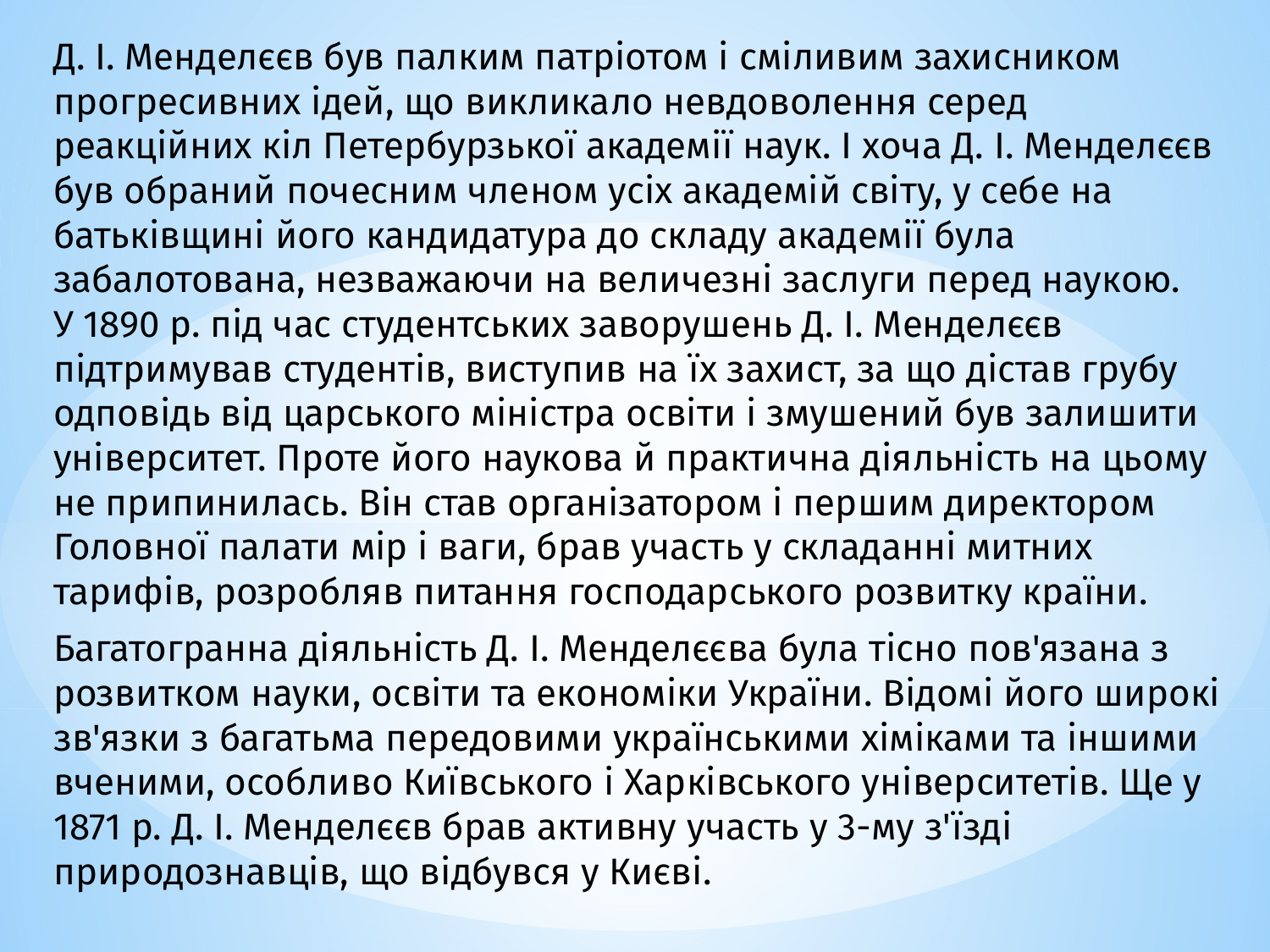

Д. І. Менделєєв був палким патріотом і сміливим захисником прогресивних ідей, що викликало невдоволення серед реакційних кіл Петербурзької академії наук. І хоча Д. І. Менделєєв був обраний почесним членом усіх академій світу, у себе на батьківщині його кандидатура до складу академії була забалотована, незважаючи на величезні заслуги перед наукою.
У 1890 р. під час студентських заворушень Д. І. Менделєєв підтримував студентів, виступив на їх захист, за що дістав грубу одповідь від царського міністра освіти і змушений був залишити університет. Проте його наукова й практична діяльність на цьому не припинилась. Він став організатором і першим директором Головної палати мір і ваги, брав участь у складанні митних тарифів, розробляв питання господарського розвитку країни.
Багатогранна діяльність Д. І. Менделєєва була тісно пов'язана з розвитком науки, освіти та економіки України. Відомі його широкі зв'язки з багатьма передовими українськими хіміками та іншими вченими, особливо Київського і Харківського університетів. Ще у 1871 р. Д. І. Менделєєв брав активну участь у 3-му з'їзді природознавців, що відбувся у Києві.